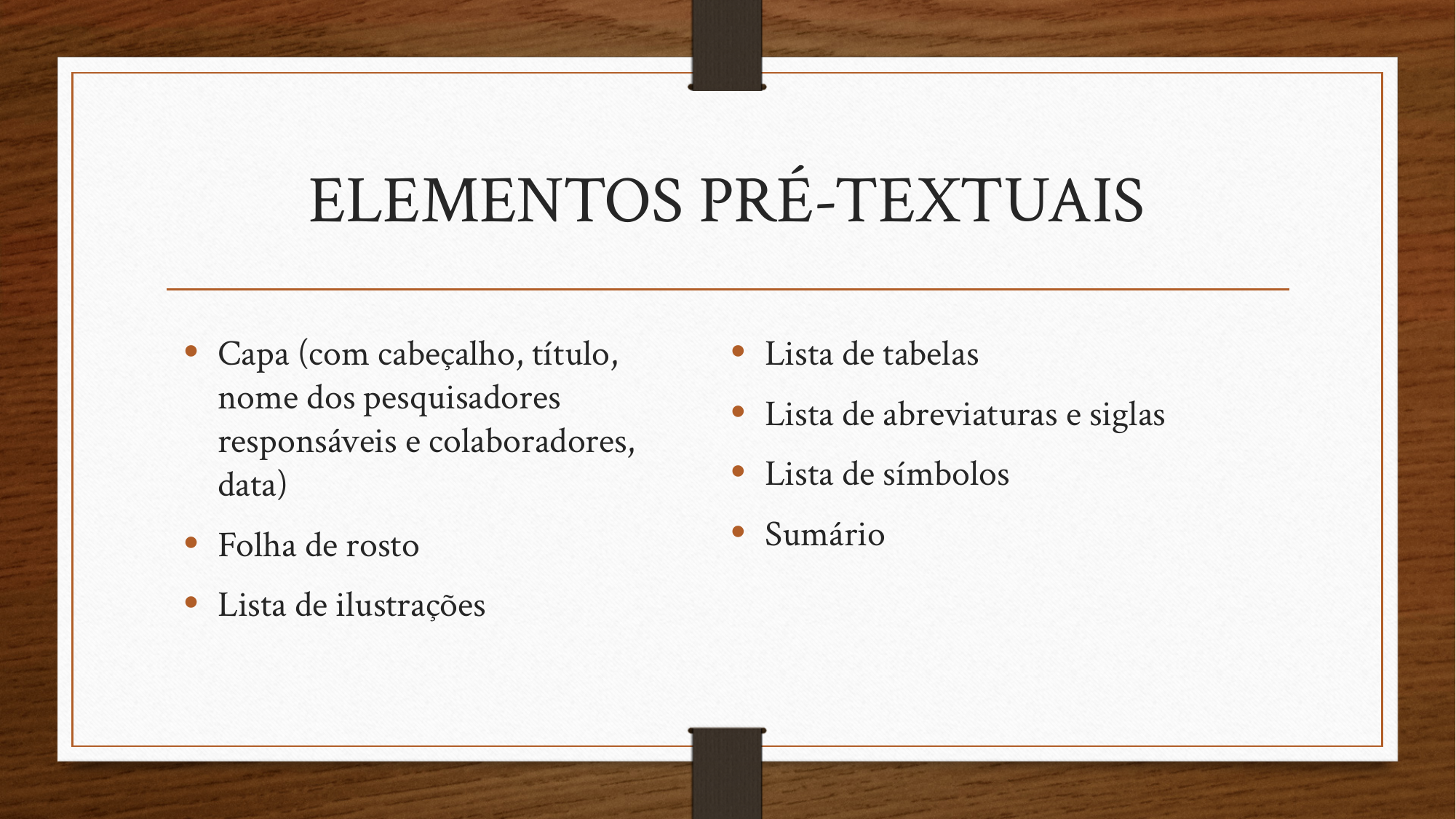

# ELEMENTOS PRÉ-TEXTUAIS
Capa (com cabeçalho, título, nome dos pesquisadores responsáveis e colaboradores, data)
Folha de rosto
Lista de ilustrações
Lista de tabelas
Lista de abreviaturas e siglas
Lista de símbolos
Sumário